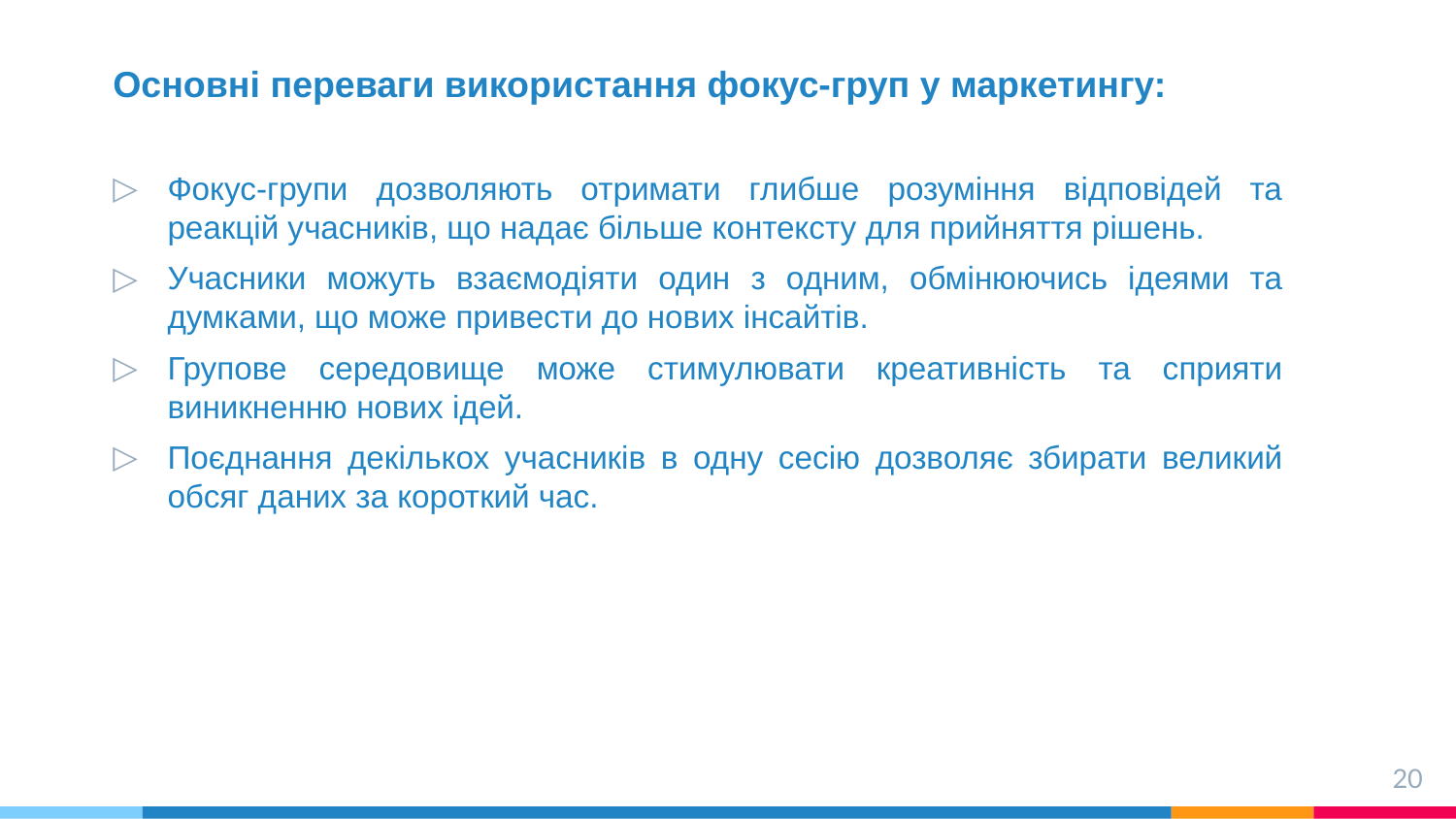

Основні переваги використання фокус-груп у маркетингу:

Фокус-групи дозволяють отримати глибше розуміння відповідей та реакцій учасників, що надає більше контексту для прийняття рішень.
Учасники можуть взаємодіяти один з одним, обмінюючись ідеями та думками, що може привести до нових інсайтів.
Групове середовище може стимулювати креативність та сприяти виникненню нових ідей.
Поєднання декількох учасників в одну сесію дозволяє збирати великий обсяг даних за короткий час.
20